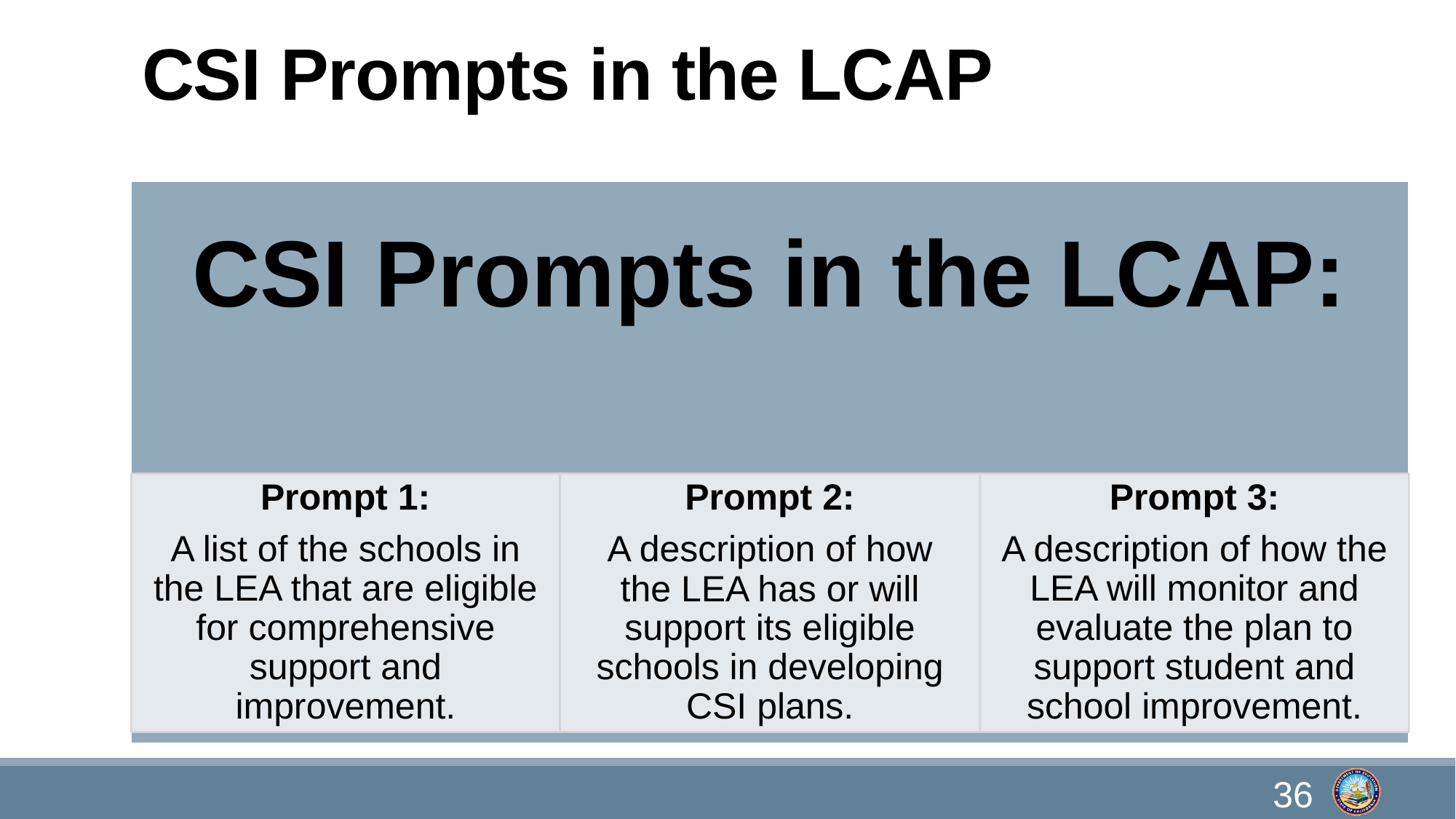

# CSI Prompts in the LCAP
CSI Prompts in the LCAP:
Prompt 1:
A list of the schools in the LEA that are eligible for comprehensive support and improvement.
Prompt 2:
A description of how the LEA has or will support its eligible schools in developing CSI plans.
Prompt 3:
A description of how the LEA will monitor and evaluate the plan to support student and school improvement.
36